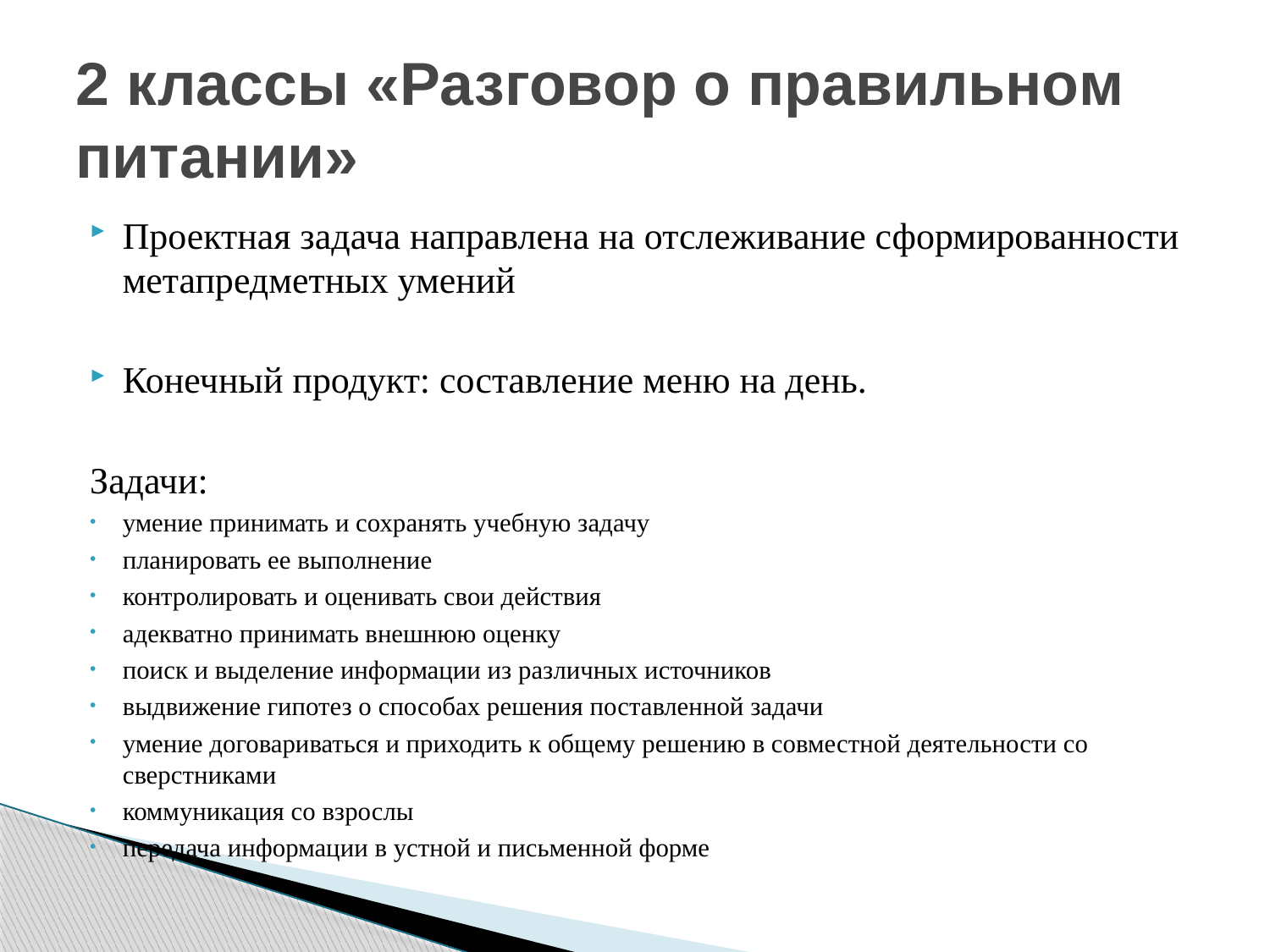

# 2 классы «Разговор о правильном питании»
Проектная задача направлена на отслеживание сформированности метапредметных умений

Конечный продукт: составление меню на день.

Задачи:
умение принимать и сохранять учебную задачу
планировать ее выполнение
контролировать и оценивать свои действия
адекватно принимать внешнюю оценку
поиск и выделение информации из различных источников
выдвижение гипотез о способах решения поставленной задачи
умение договариваться и приходить к общему решению в совместной деятельности со сверстниками
коммуникация со взрослы
передача информации в устной и письменной форме